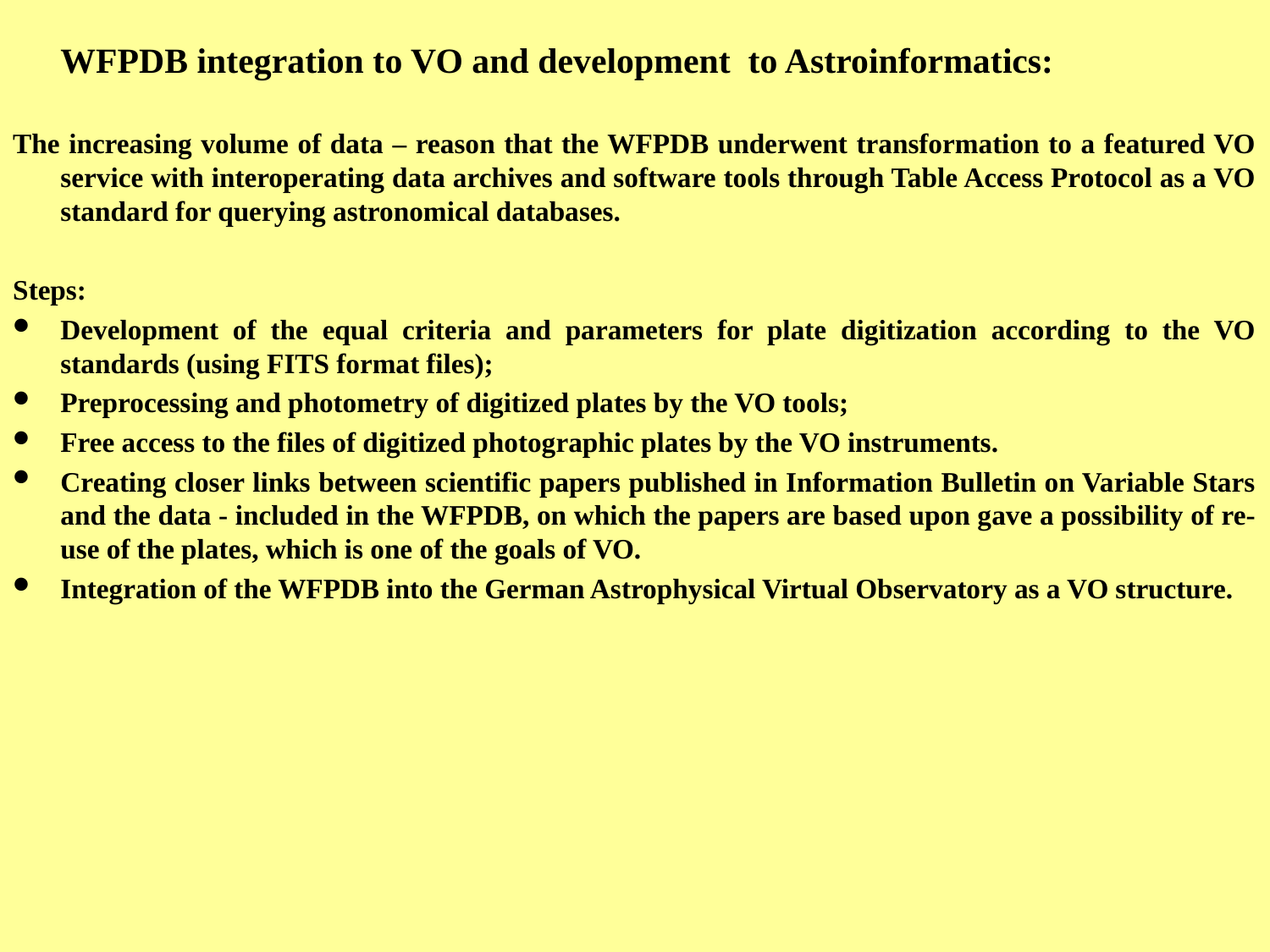

WFPDB integration to VO and development  to Astroinformatics:

The increasing volume of data – reason that the WFPDB underwent transformation to a featured VO service with interoperating data archives and software tools through Table Access Protocol as a VO standard for querying astronomical databases.

Steps:
Development of the equal criteria and parameters for plate digitization according to the VO standards (using FITS format files);
Preprocessing and photometry of digitized plates by the VO tools;
Free access to the files of digitized photographic plates by the VO instruments.
Creating closer links between scientific papers published in Information Bulletin on Variable Stars and the data - included in the WFPDB, on which the papers are based upon gave a possibility of re-use of the plates, which is one of the goals of VO.
Integration of the WFPDB into the German Astrophysical Virtual Observatory as a VO structure.